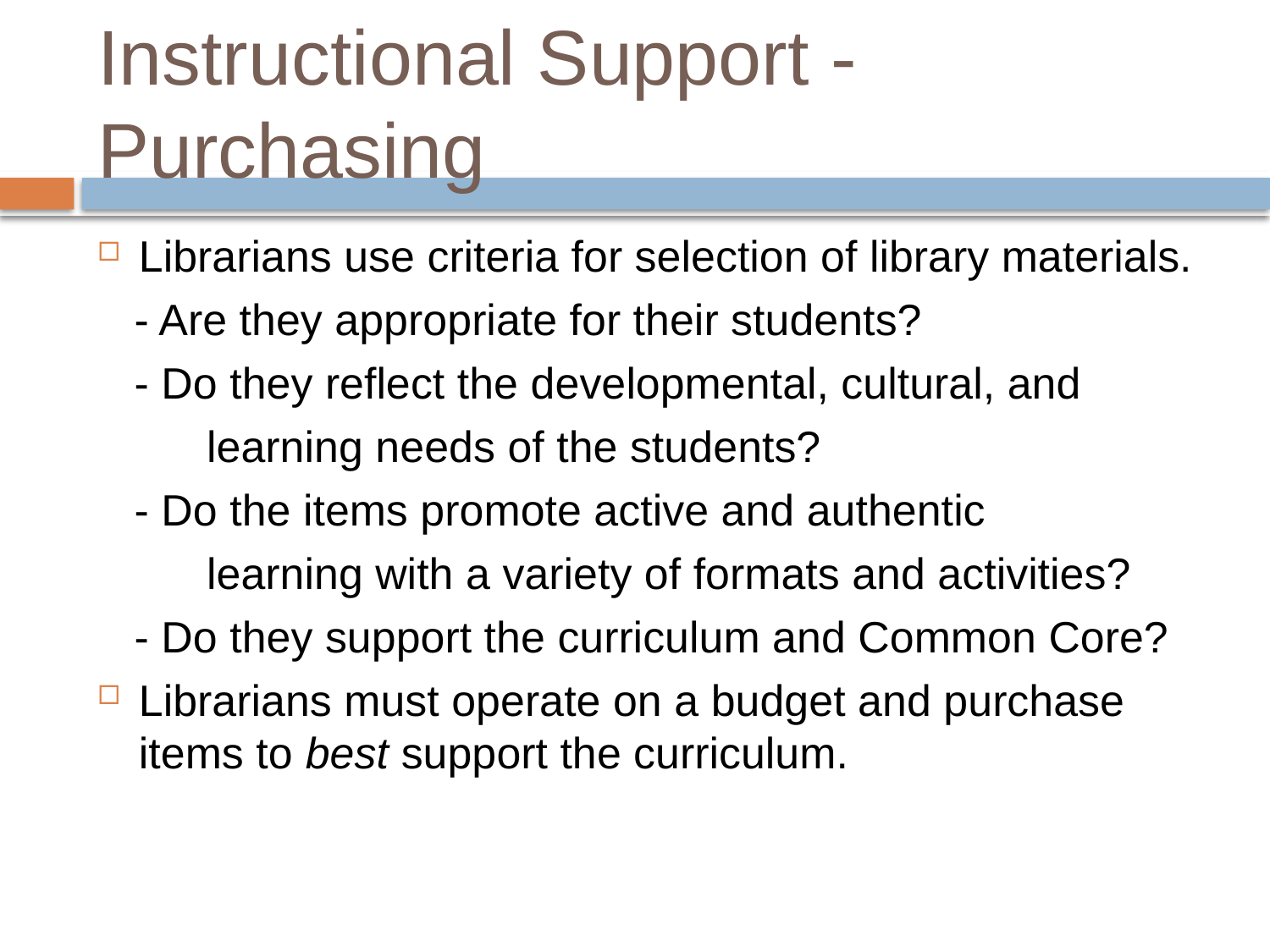

# Instructional Support - Purchasing
Librarians use criteria for selection of library materials.
   - Are they appropriate for their students?
   - Do they reflect the developmental, cultural, and
	learning needs of the students?
   - Do the items promote active and authentic
	learning with a variety of formats and activities?
   - Do they support the curriculum and Common Core?
Librarians must operate on a budget and purchase items to best support the curriculum.